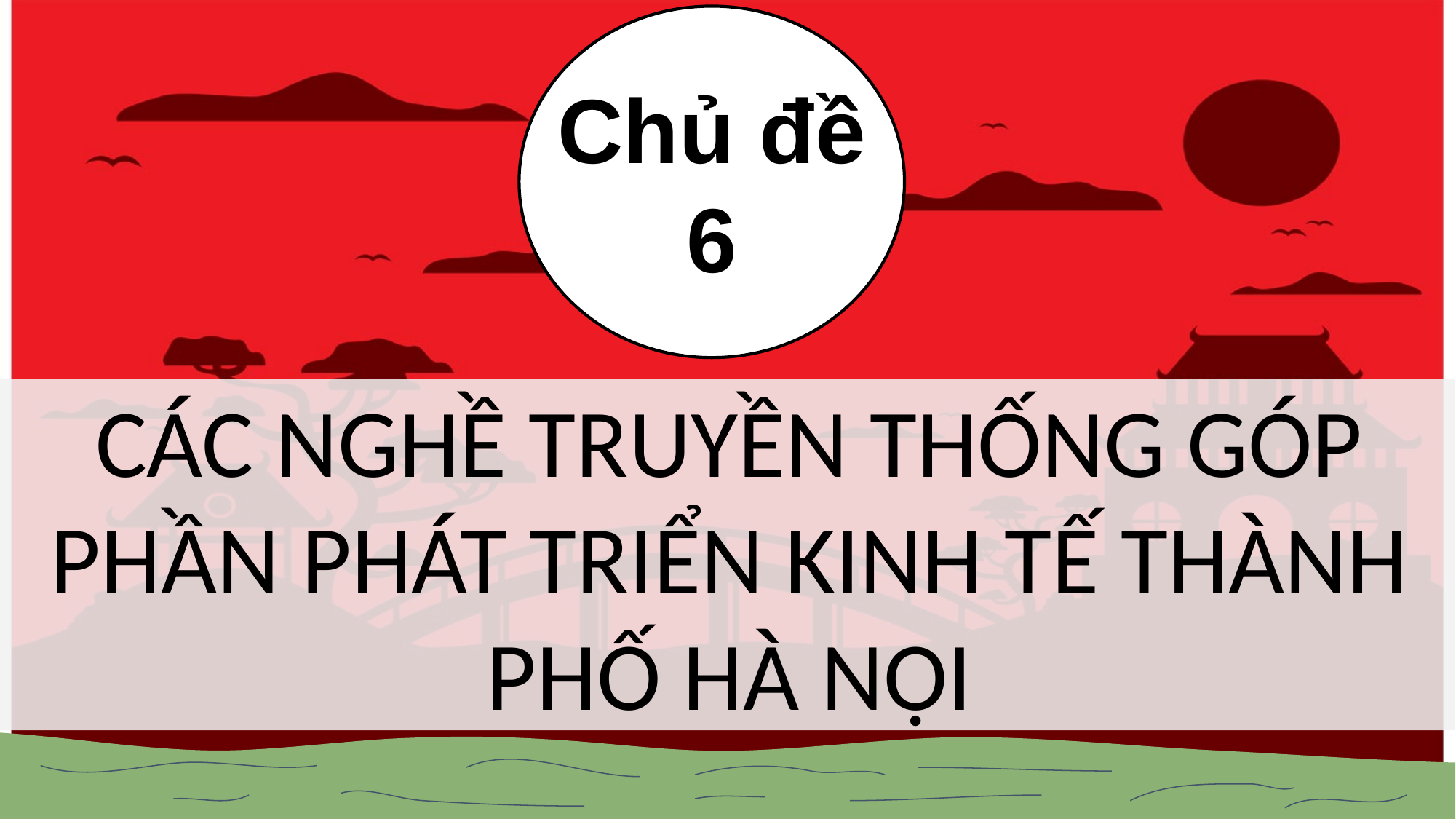

Chủ đề
6
CÁC NGHỀ TRUYỀN THỐNG GÓP PHẦN PHÁT TRIỂN KINH TẾ THÀNH PHỐ HÀ NỘI